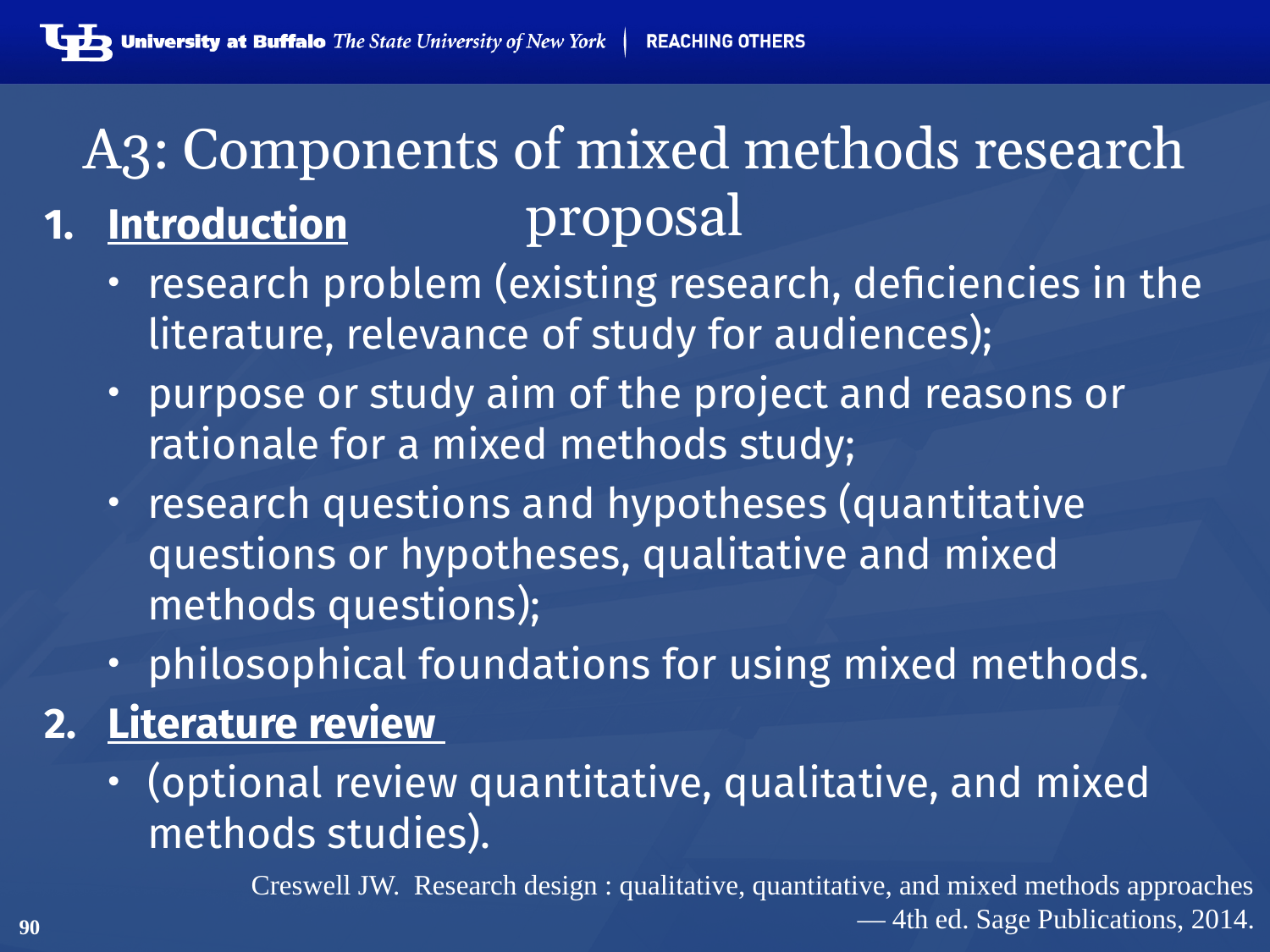

# A3: Components of mixed methods research proposal
Introduction
research problem (existing research, deficiencies in the literature, relevance of study for audiences);
purpose or study aim of the project and reasons or rationale for a mixed methods study;
research questions and hypotheses (quantitative questions or hypotheses, qualitative and mixed methods questions);
philosophical foundations for using mixed methods.
Literature review
(optional review quantitative, qualitative, and mixed methods studies).
Creswell JW.  Research design : qualitative, quantitative, and mixed methods approaches— 4th ed. Sage Publications, 2014.
90